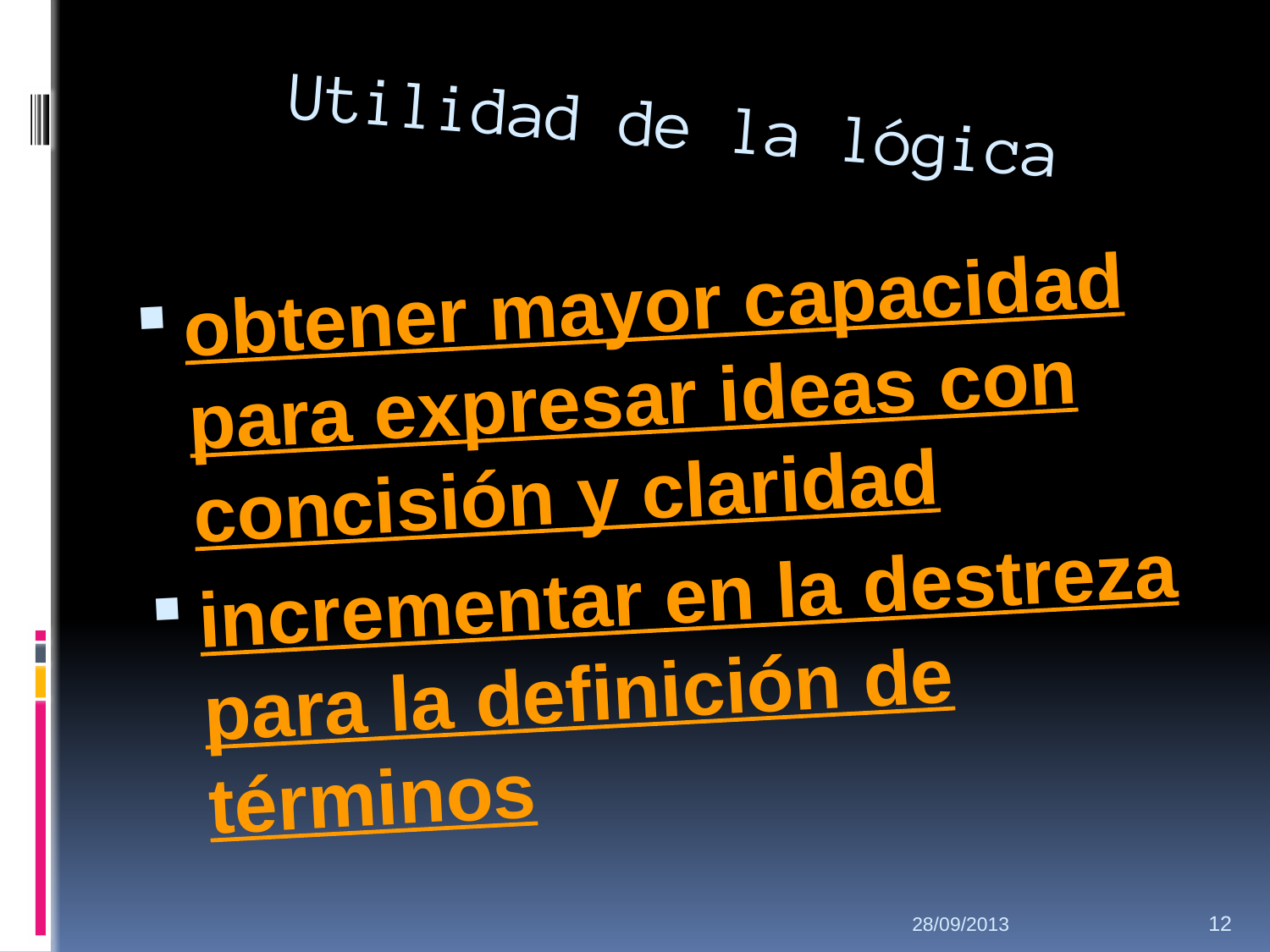

# Utilidad de la lógica
obtener mayor capacidad para expresar ideas con concisión y claridad
incrementar en la destreza para la definición de términos

28/09/2013
12